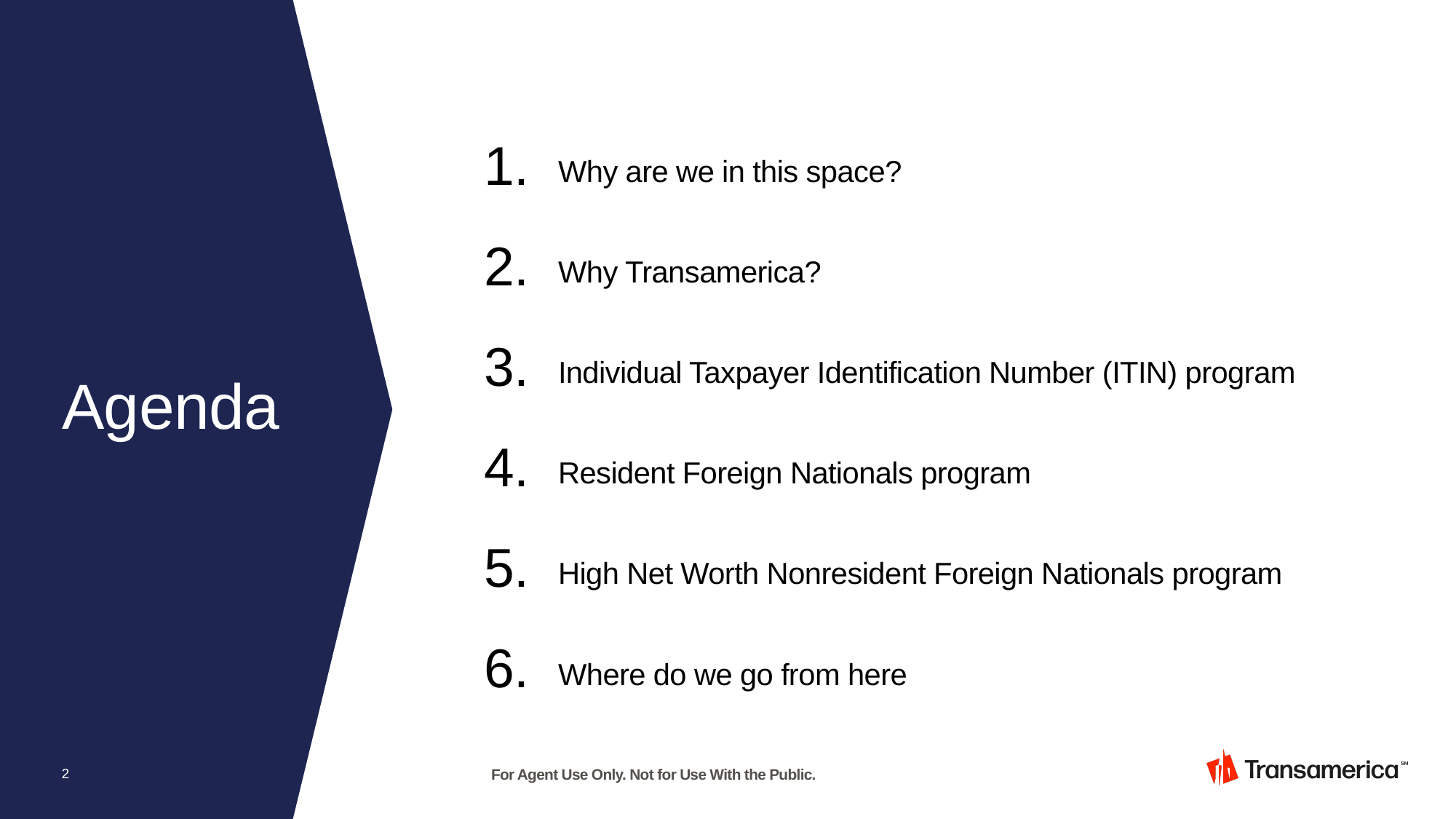

1.
Why are we in this space?
2.
Why Transamerica?
# Agenda
3.
Individual Taxpayer Identification Number (ITIN) program
4.
Resident Foreign Nationals program
5.
High Net Worth Nonresident Foreign Nationals program
6.
Where do we go from here
2
For Agent Use Only. Not for Use With the Public.